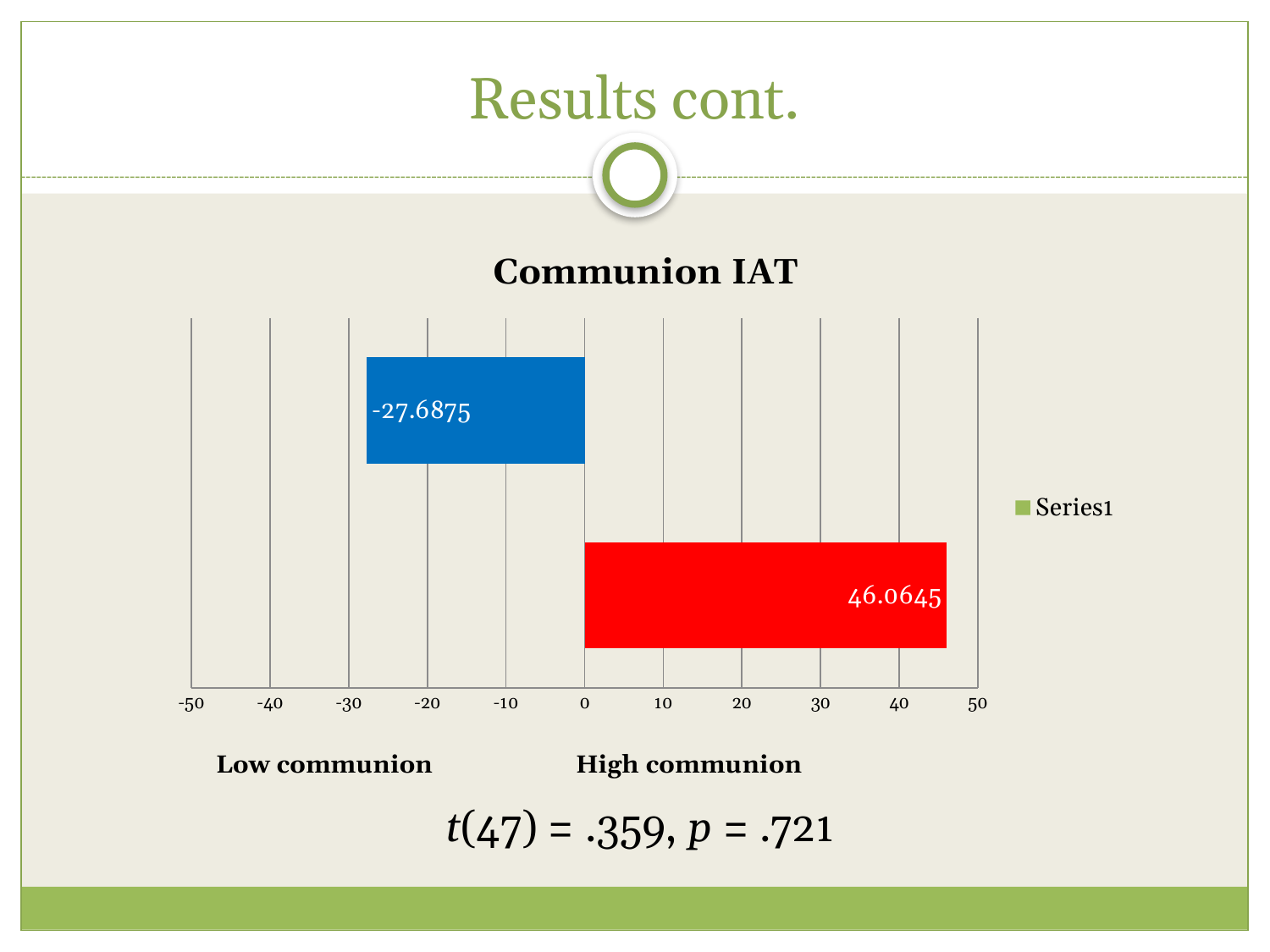

# Results cont.

### Chart: Communion IAT

| Category |  |
|---|---|
| Female | 46.0645 |
| Male | -27.6875 |
t(47) = .359, p = .721